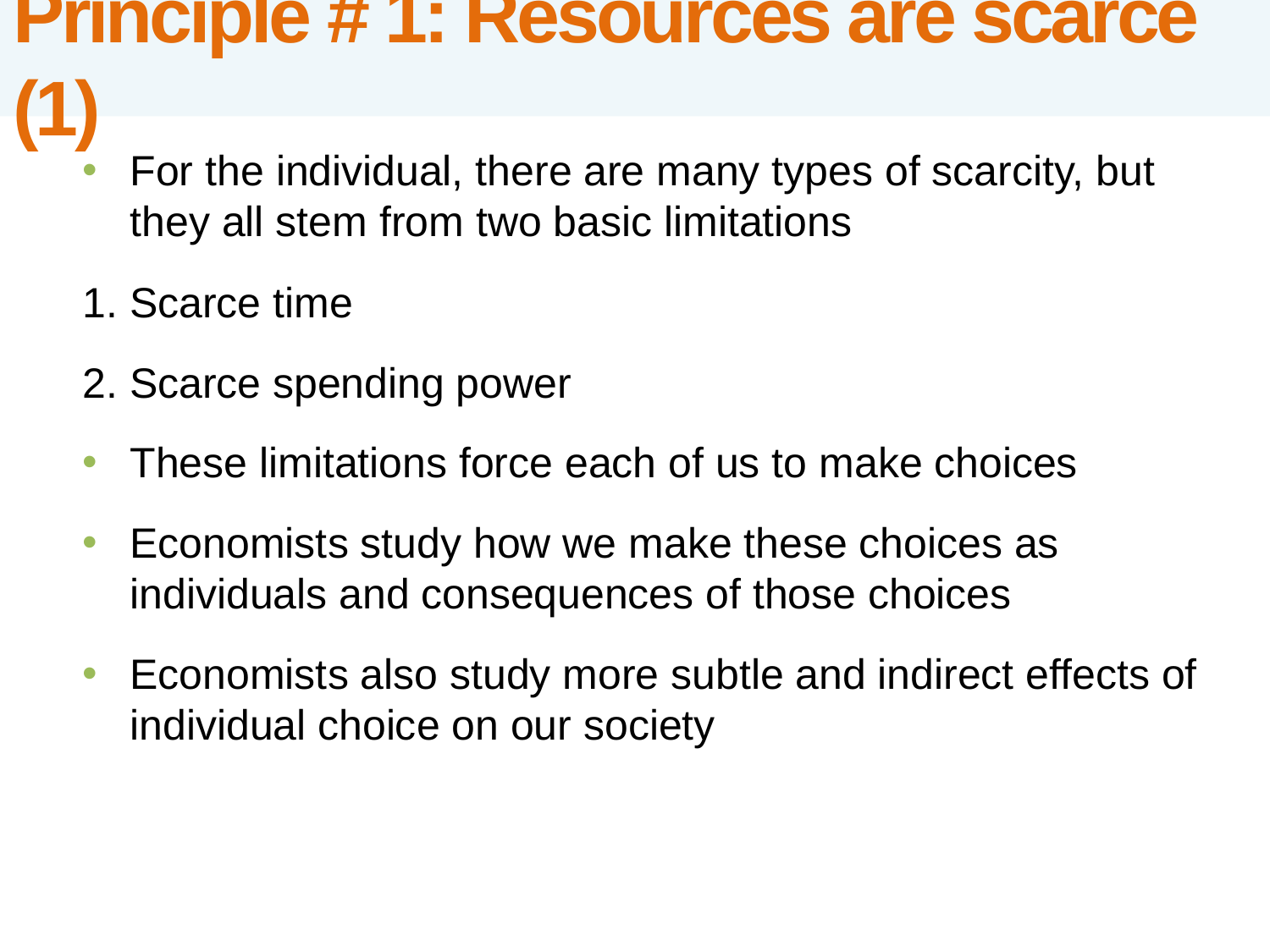

# Principle # 1: Resources are scarce (1)
For the individual, there are many types of scarcity, but they all stem from two basic limitations
1. Scarce time
2. Scarce spending power
These limitations force each of us to make choices
Economists study how we make these choices as individuals and consequences of those choices
Economists also study more subtle and indirect effects of individual choice on our society